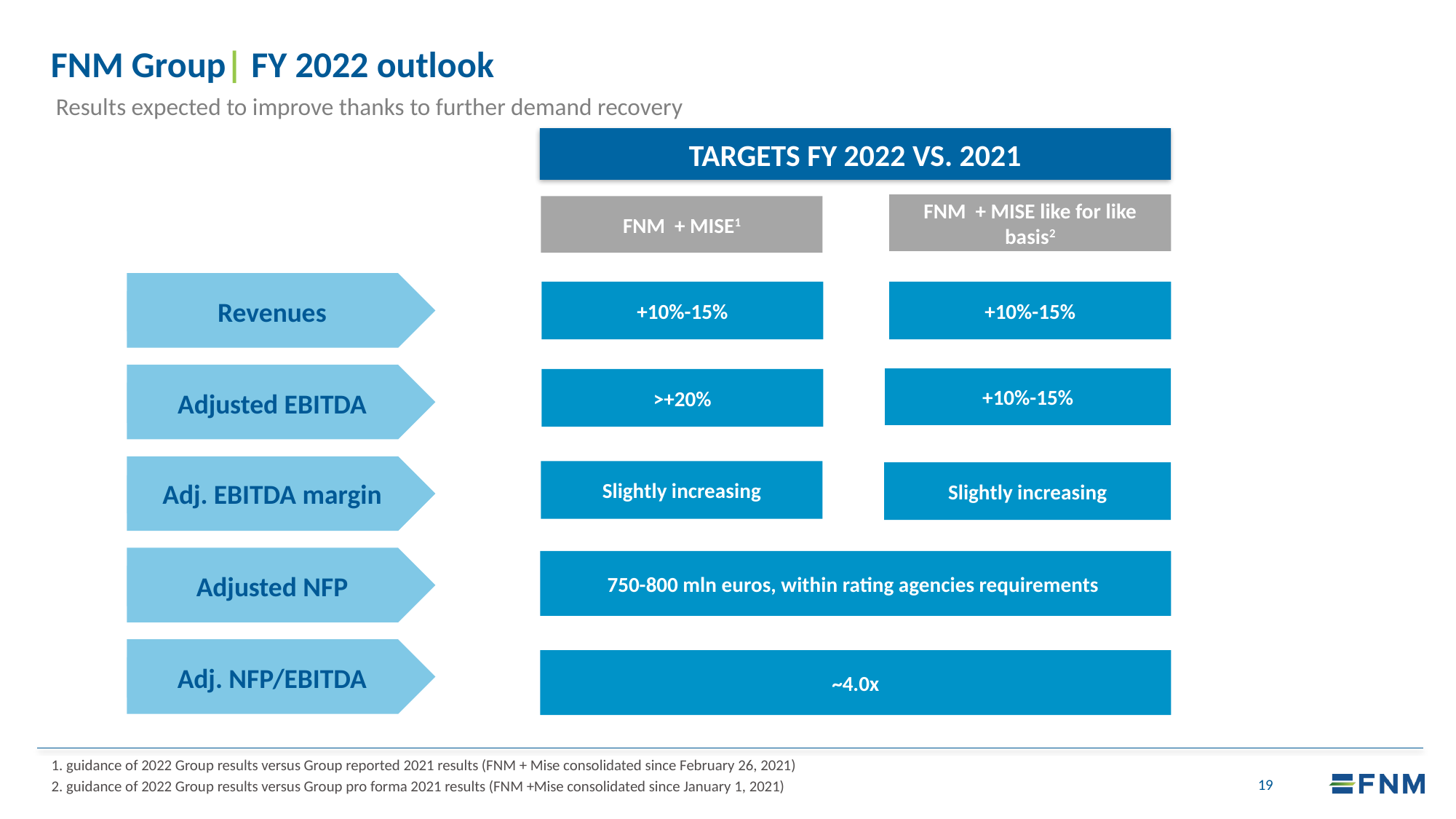

FNM Group| FY 2022 outlook
Results expected to improve thanks to further demand recovery
TARGETS FY 2022 VS. 2021
FNM  + MISE like for like basis2
FNM  + MISE1

Revenues
+10%-15%
+10%-15%

Adjusted EBITDA
+10%-15%
>+20%

Adj. EBITDA margin
Slightly increasing
Slightly increasing

Adjusted NFP
750-800 mln euros, within rating agencies requirements

Adj. NFP/EBITDA
~4.0x
19
1. guidance of 2022 Group results versus Group reported 2021 results (FNM + Mise consolidated since February 26, 2021)
2. guidance of 2022 Group results versus Group pro forma 2021 results (FNM +Mise consolidated since January 1, 2021)